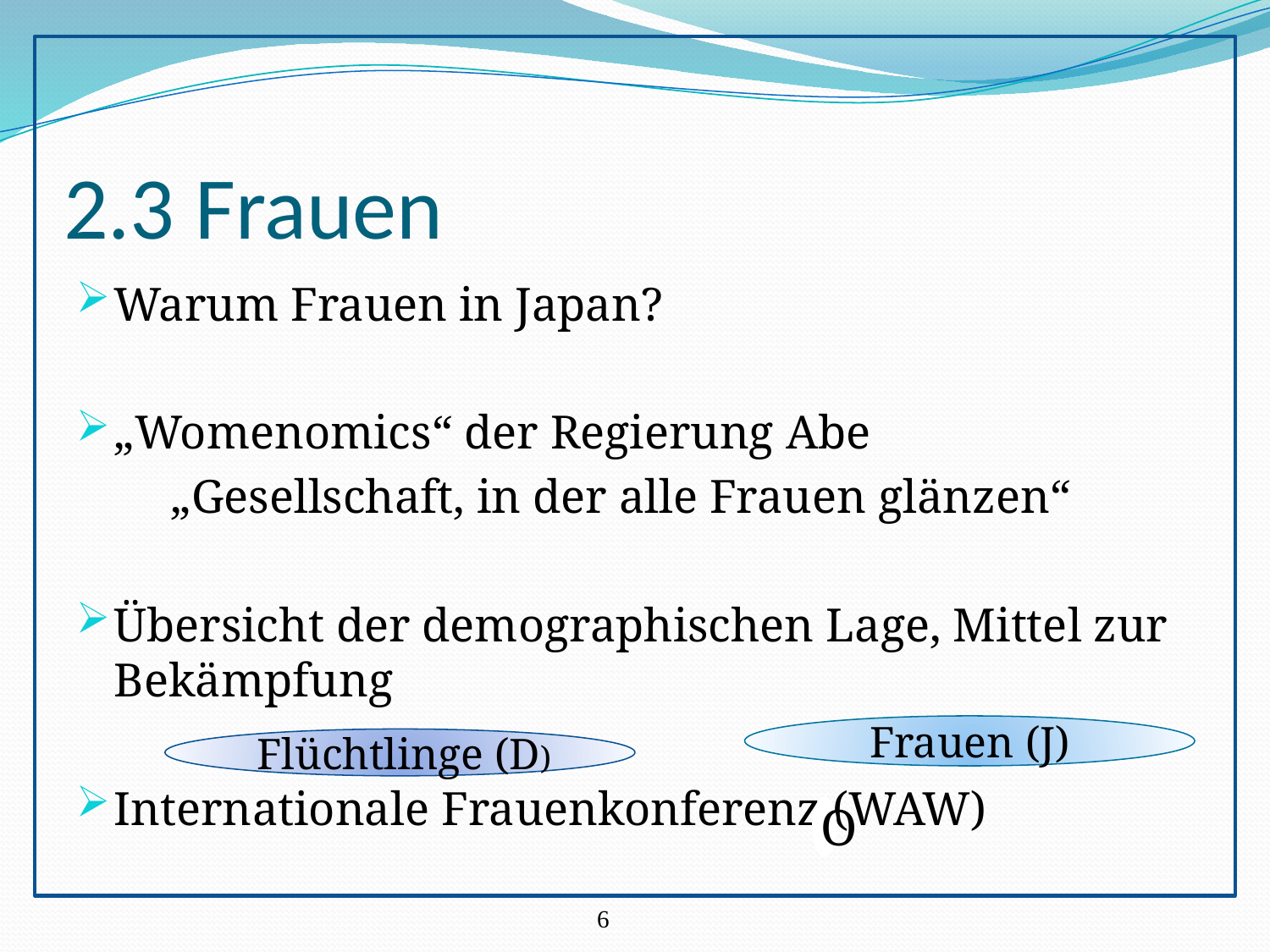

# 2.3 Frauen
Warum Frauen in Japan?

„Womenomics“ der Regierung Abe
        „Gesellschaft, in der alle Frauen glänzen“

Übersicht der demographischen Lage, Mittel zur Bekämpfung

Internationale Frauenkonferenz (WAW)

Frauen (J)
 Flüchtlinge (D)
O
6